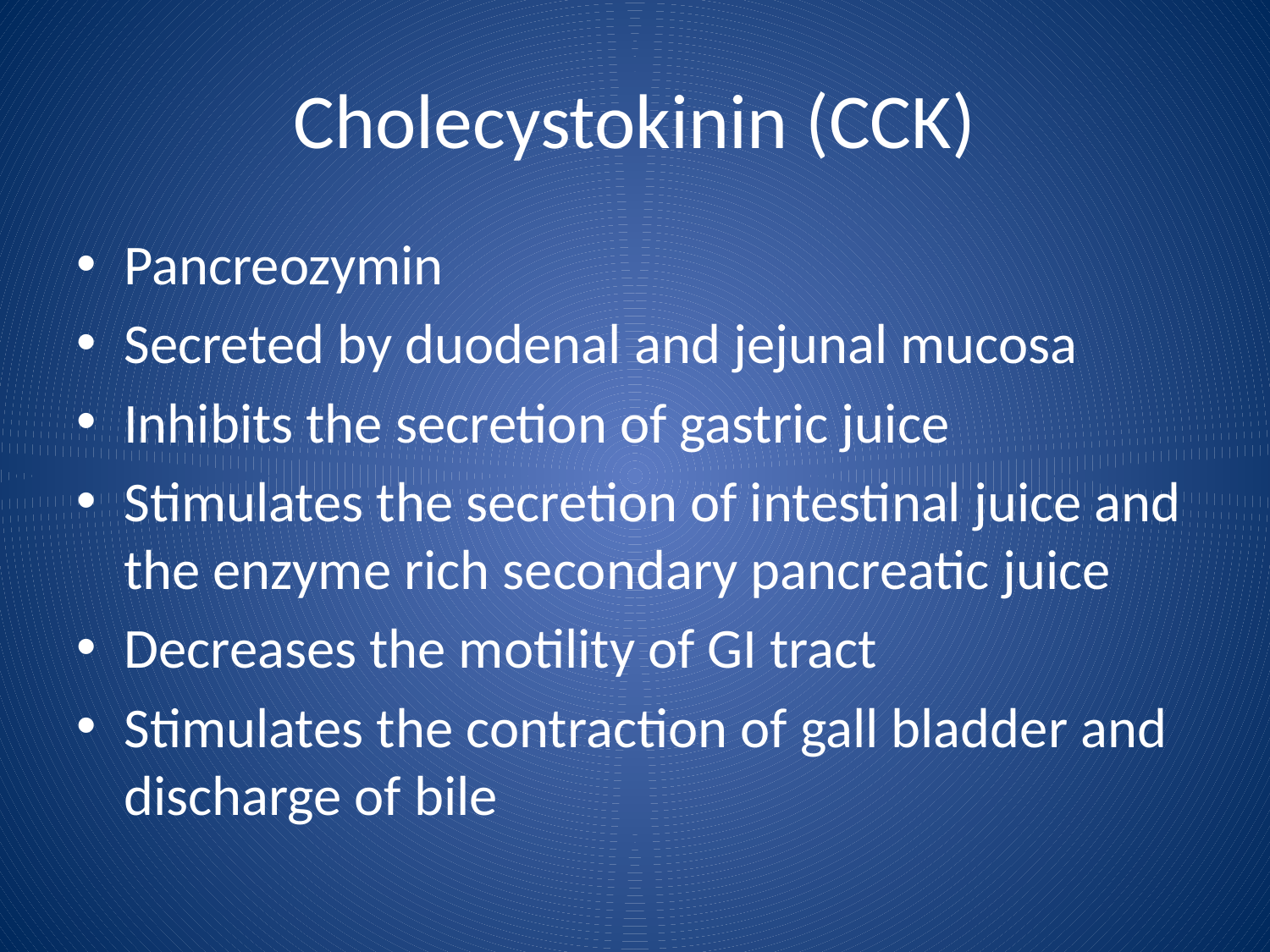

# Cholecystokinin (CCK)
Pancreozymin
Secreted by duodenal and jejunal mucosa
Inhibits the secretion of gastric juice
Stimulates the secretion of intestinal juice and the enzyme rich secondary pancreatic juice
Decreases the motility of GI tract
Stimulates the contraction of gall bladder and discharge of bile